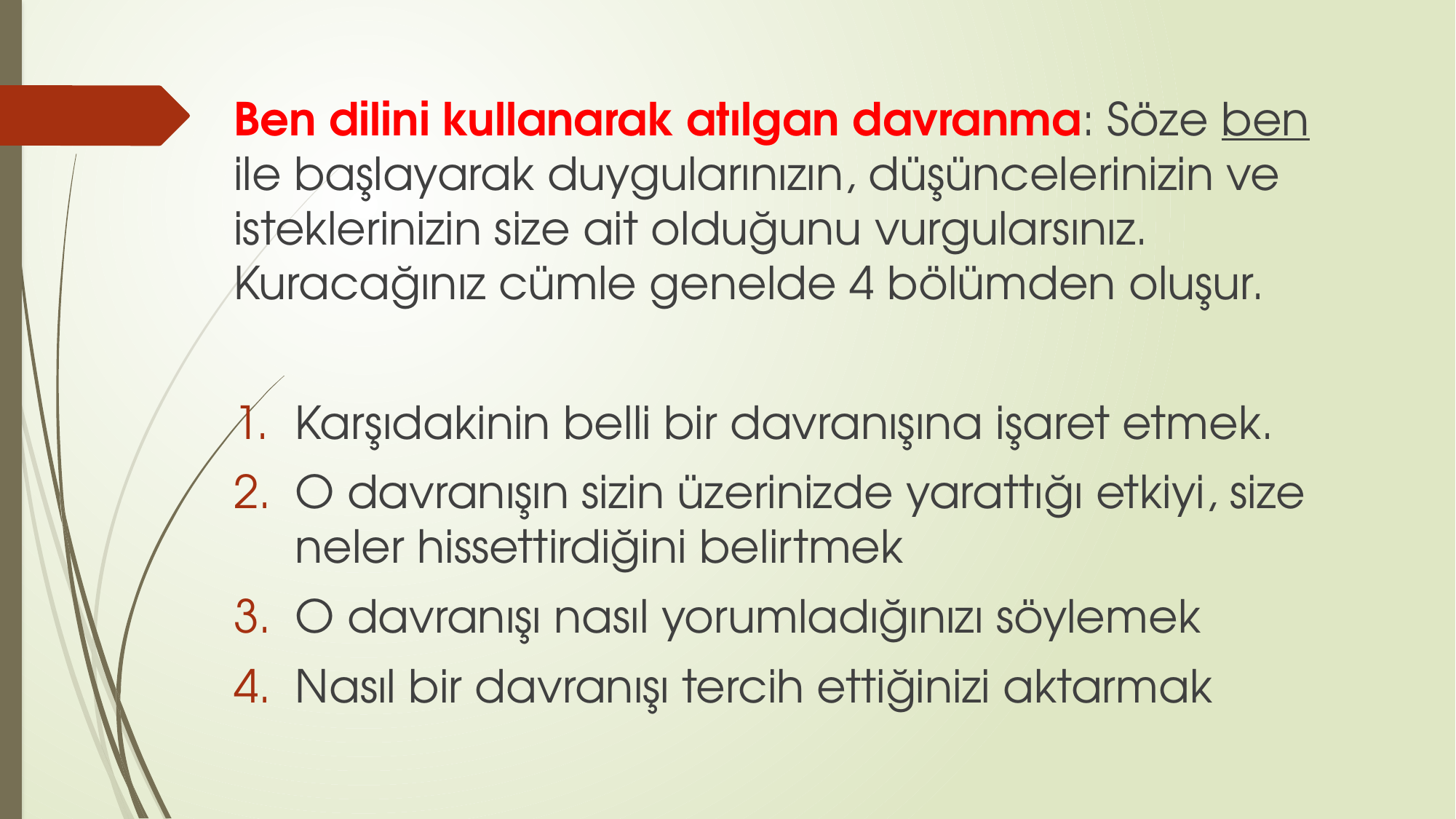

Ben dilini kullanarak atılgan davranma: Söze ben ile başlayarak duygularınızın, düşüncelerinizin ve isteklerinizin size ait olduğunu vurgularsınız. Kuracağınız cümle genelde 4 bölümden oluşur.

Karşıdakinin belli bir davranışına işaret etmek.
O davranışın sizin üzerinizde yarattığı etkiyi, size neler hissettirdiğini belirtmek
O davranışı nasıl yorumladığınızı söylemek
Nasıl bir davranışı tercih ettiğinizi aktarmak